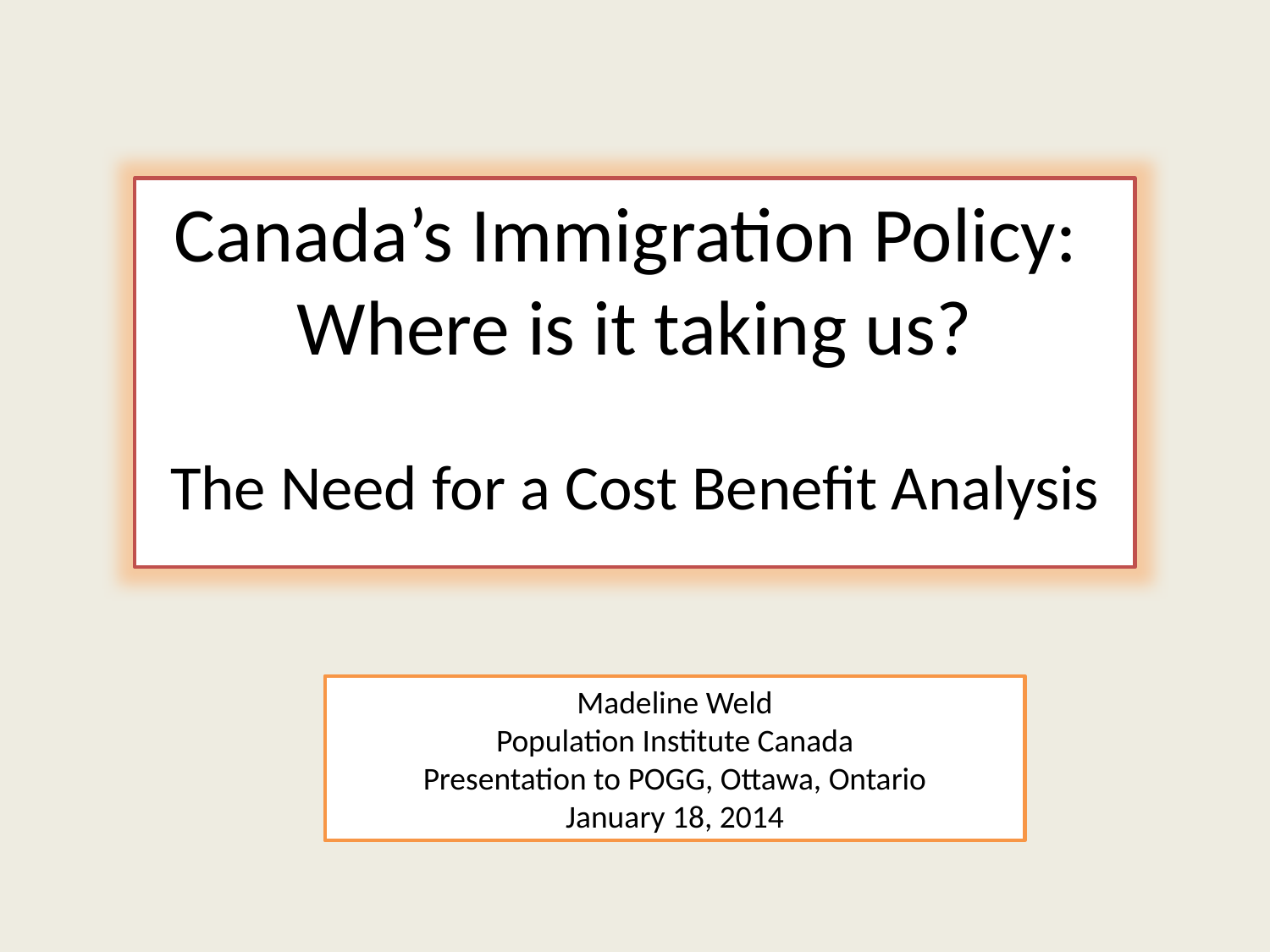

Canada’s Immigration Policy:
Where is it taking us?

The Need for a Cost Benefit Analysis

Madeline Weld
Population Institute Canada
Presentation to POGG, Ottawa, Ontario
January 18, 2014